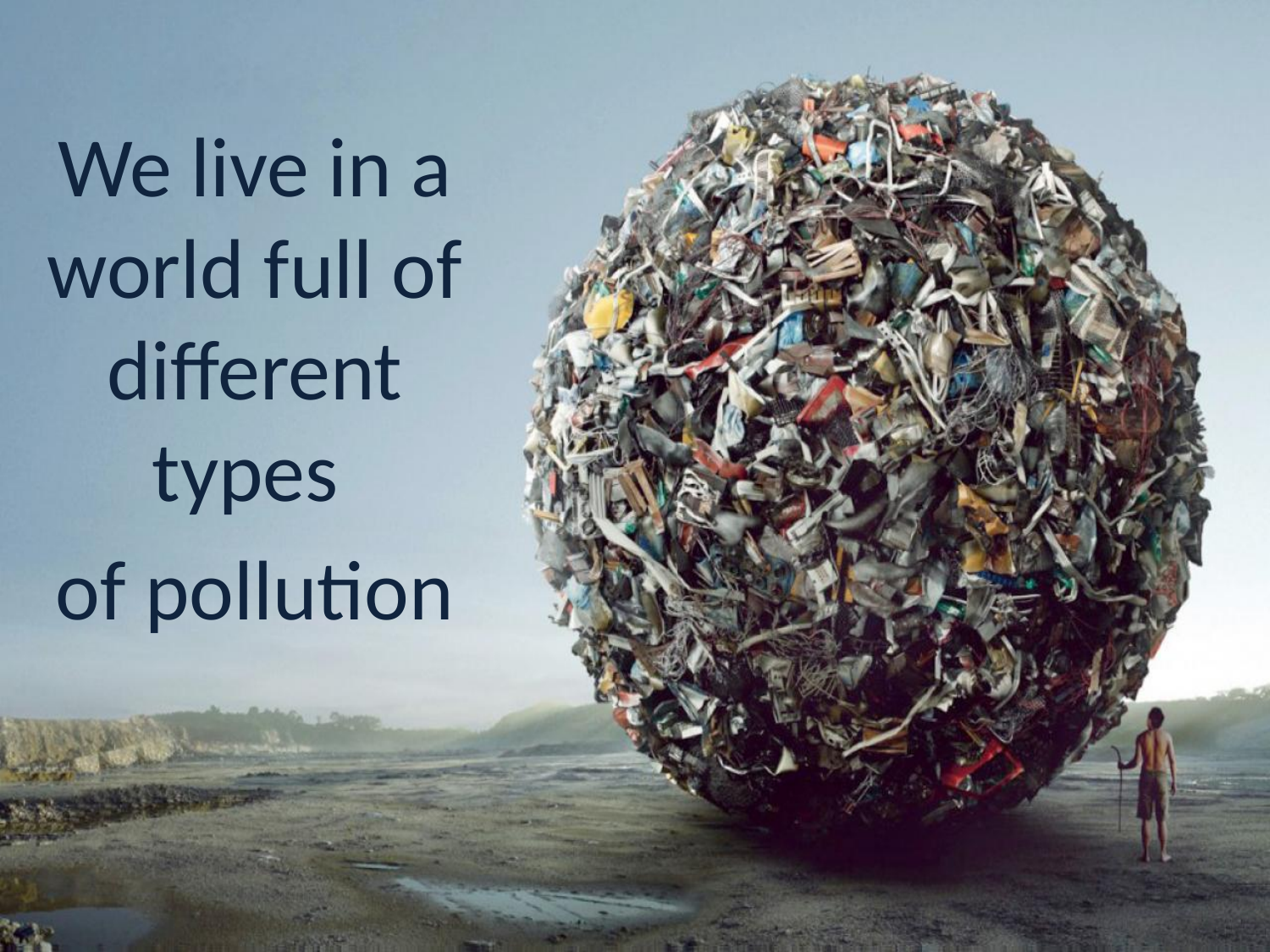

We live in a world full of different types
of pollution